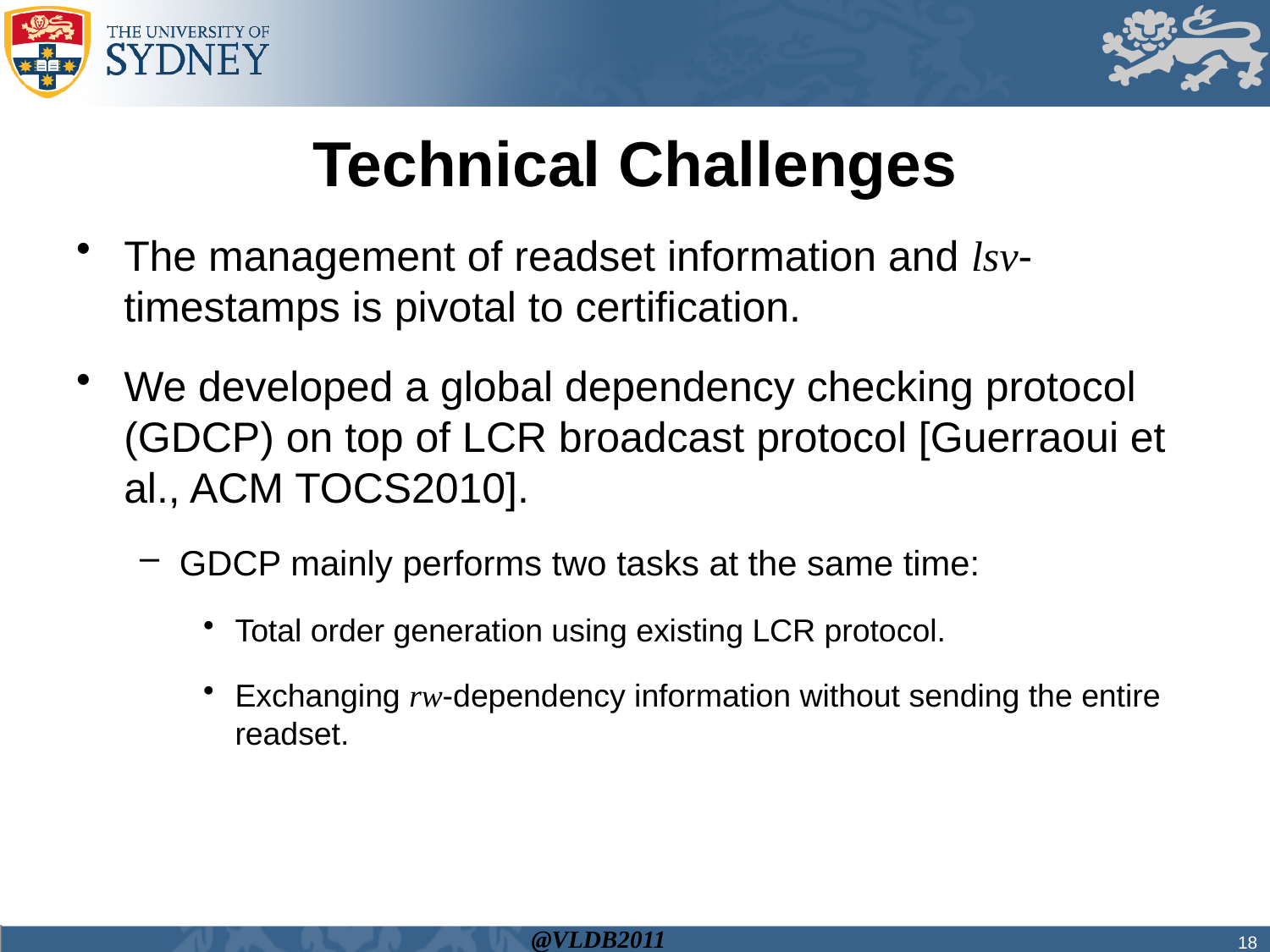

# Technical Challenges
The management of readset information and lsv-timestamps is pivotal to certification.
We developed a global dependency checking protocol (GDCP) on top of LCR broadcast protocol [Guerraoui et al., ACM TOCS2010].
GDCP mainly performs two tasks at the same time:
Total order generation using existing LCR protocol.
Exchanging rw-dependency information without sending the entire readset.
18